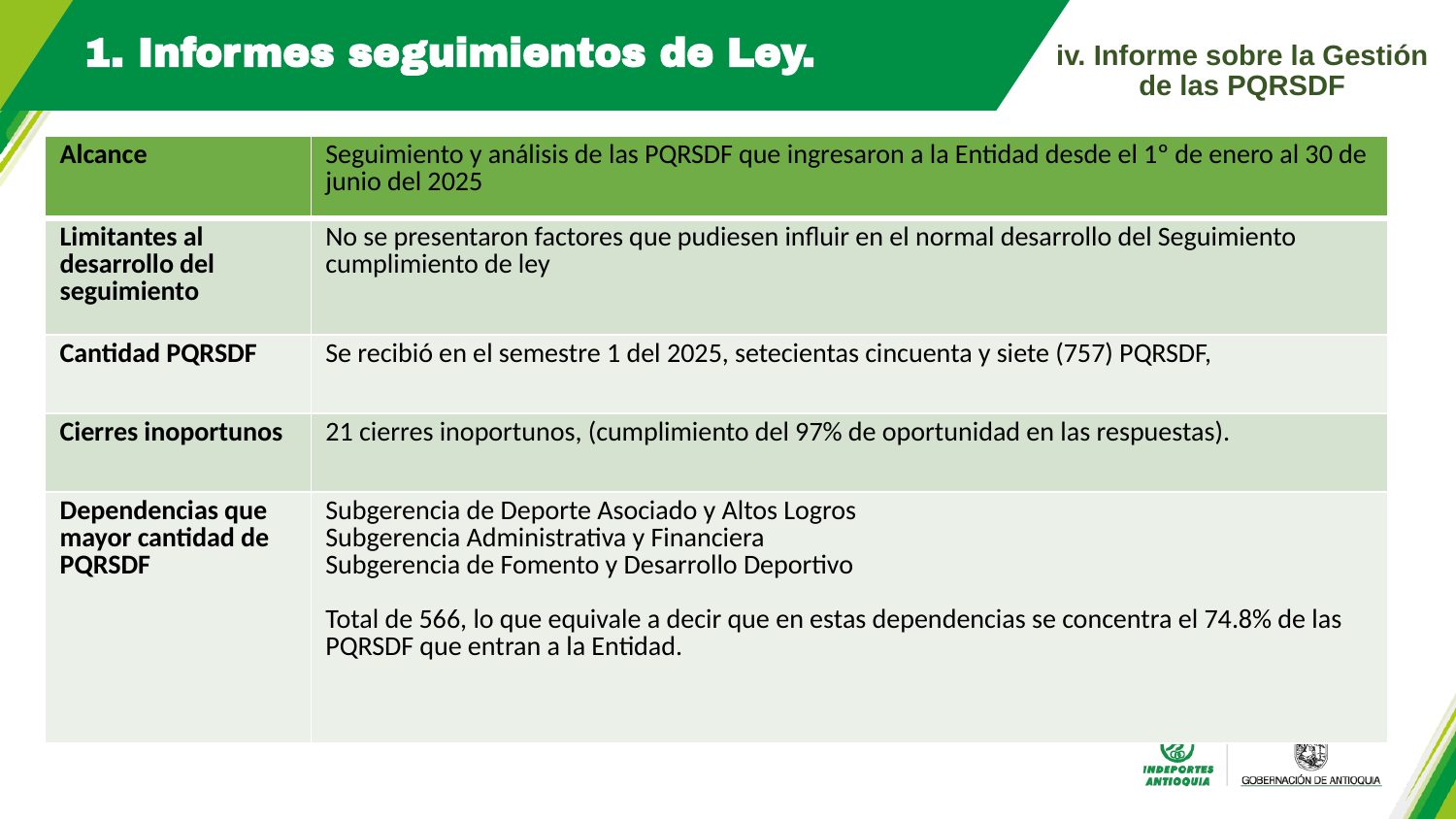

1. Informes seguimientos de Ley.
iv. Informe sobre la Gestión de las PQRSDF
| Alcance | Seguimiento y análisis de las PQRSDF que ingresaron a la Entidad desde el 1º de enero al 30 de junio del 2025 |
| --- | --- |
| Limitantes al desarrollo del seguimiento | No se presentaron factores que pudiesen influir en el normal desarrollo del Seguimiento cumplimiento de ley |
| Cantidad PQRSDF | Se recibió en el semestre 1 del 2025, setecientas cincuenta y siete (757) PQRSDF, |
| Cierres inoportunos | 21 cierres inoportunos, (cumplimiento del 97% de oportunidad en las respuestas). |
| Dependencias que mayor cantidad de PQRSDF | Subgerencia de Deporte Asociado y Altos Logros Subgerencia Administrativa y Financiera Subgerencia de Fomento y Desarrollo Deportivo Total de 566, lo que equivale a decir que en estas dependencias se concentra el 74.8% de las PQRSDF que entran a la Entidad. |